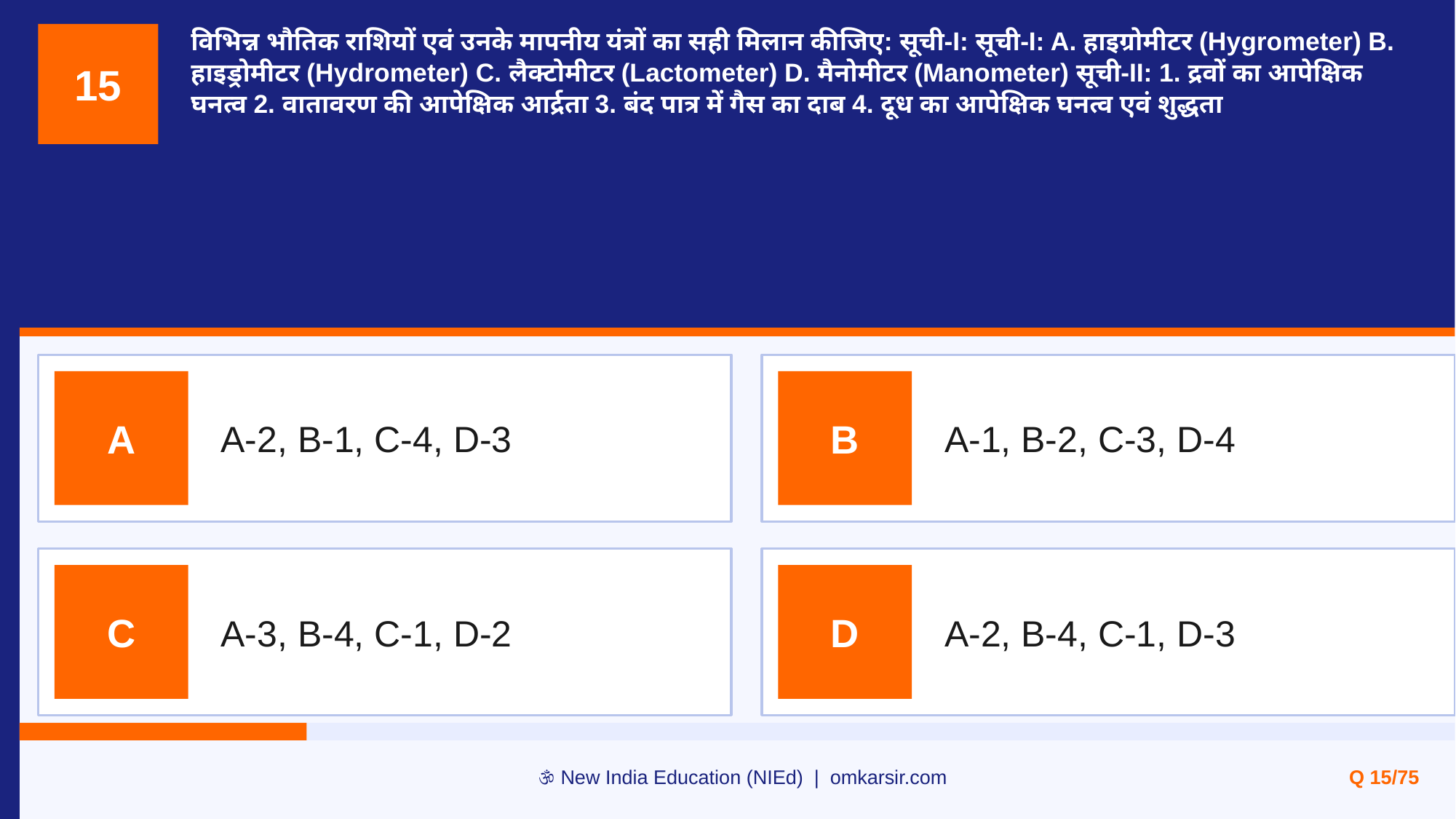

विभिन्न भौतिक राशियों एवं उनके मापनीय यंत्रों का सही मिलान कीजिए: सूची-I: सूची-I: A. हाइग्रोमीटर (Hygrometer) B. हाइड्रोमीटर (Hydrometer) C. लैक्टोमीटर (Lactometer) D. मैनोमीटर (Manometer) सूची-II: 1. द्रवों का आपेक्षिक घनत्व 2. वातावरण की आपेक्षिक आर्द्रता 3. बंद पात्र में गैस का दाब 4. दूध का आपेक्षिक घनत्व एवं शुद्धता
15

A-2, B-1, C-4, D-3
A-1, B-2, C-3, D-4
A
B

A-3, B-4, C-1, D-2
A-2, B-4, C-1, D-3
C
D

🕉️ New India Education (NIEd)  |  omkarsir.com
Q 15/75